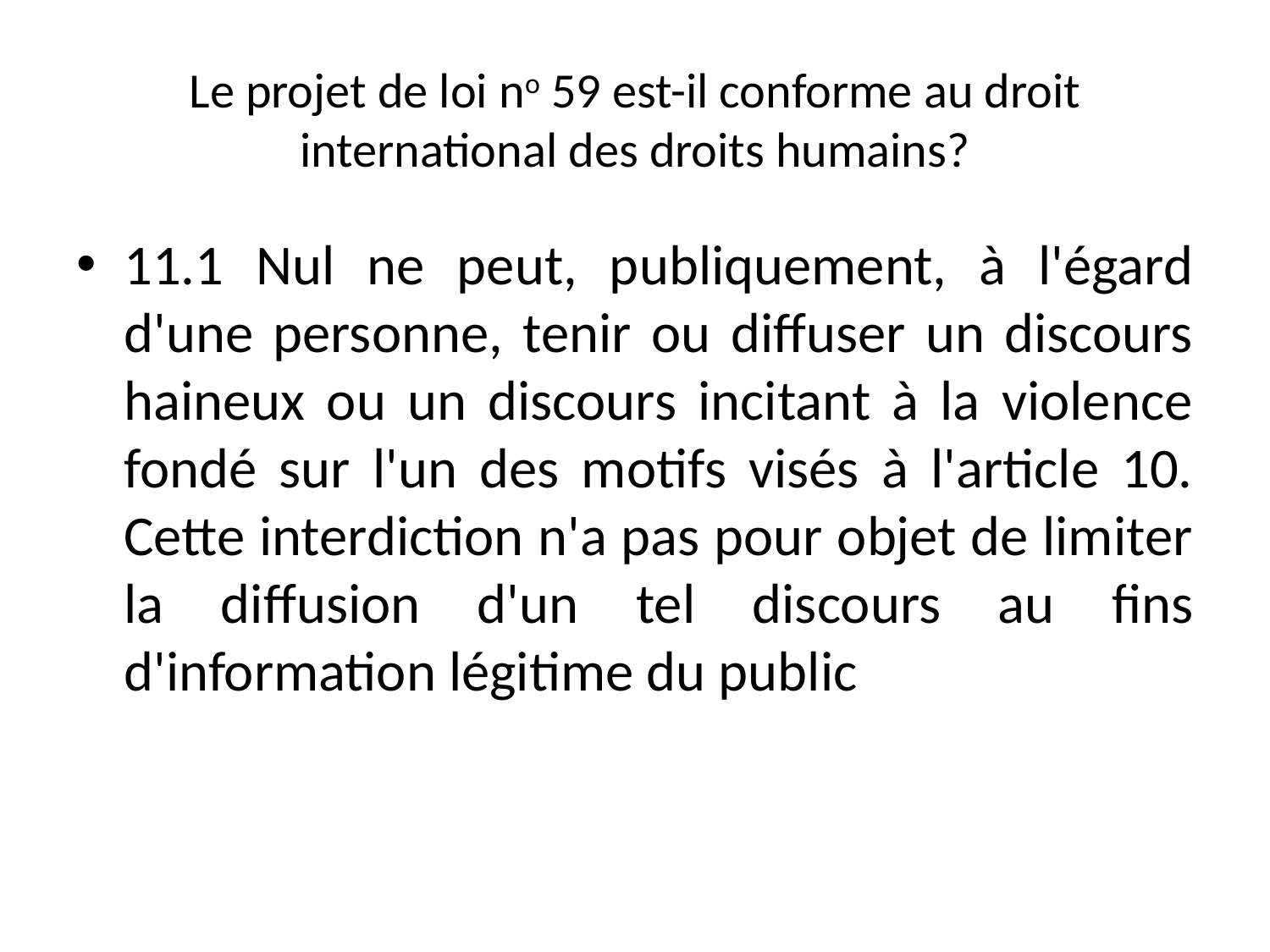

# Le projet de loi no 59 est-il conforme au droit international des droits humains?
11.1 Nul ne peut, publiquement, à l'égard d'une personne, tenir ou diffuser un discours haineux ou un discours incitant à la violence fondé sur l'un des motifs visés à l'article 10. Cette interdiction n'a pas pour objet de limiter la diffusion d'un tel discours au fins d'information légitime du public